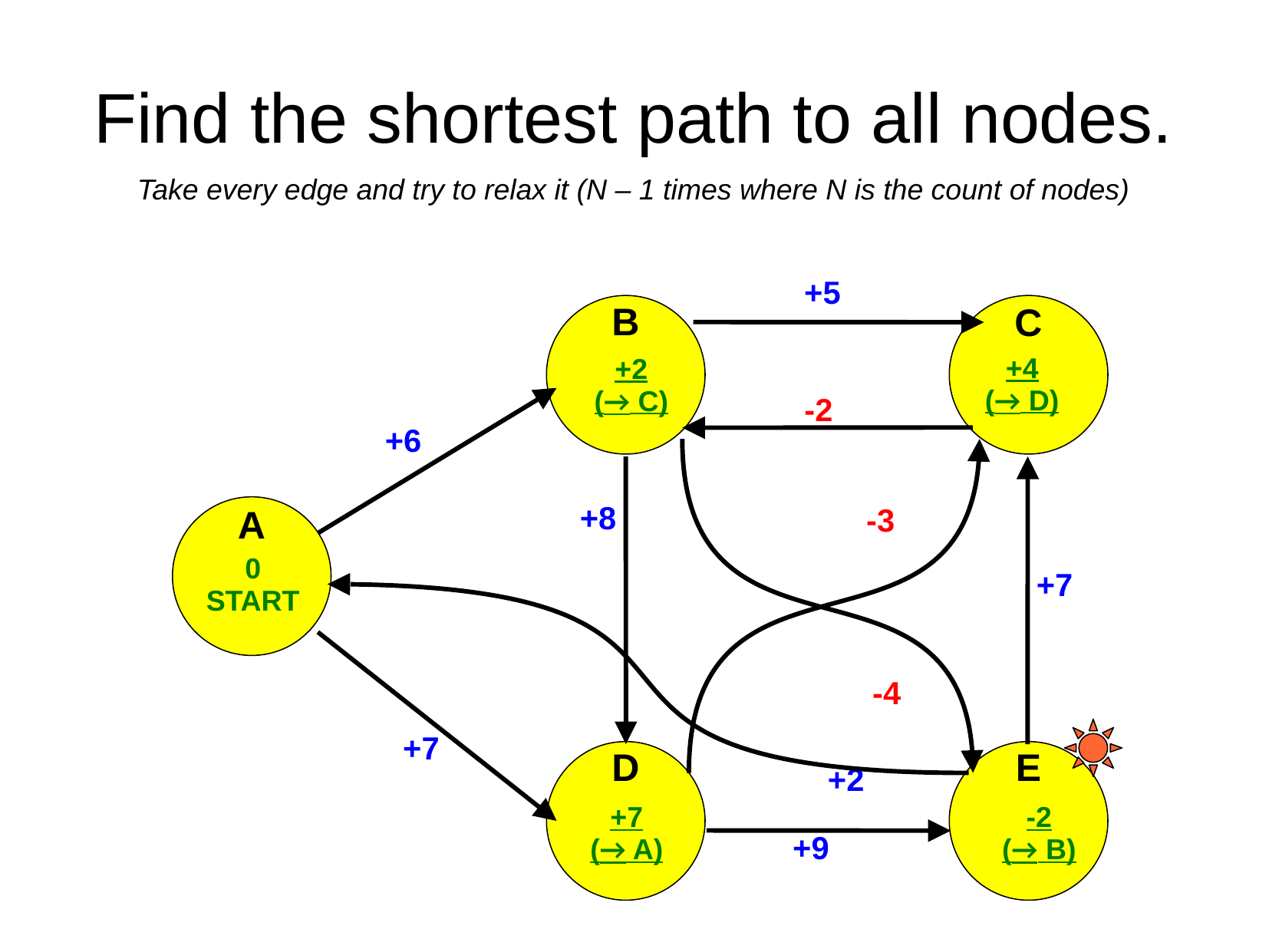

# Find the shortest path to all nodes.
Take every edge and try to relax it (N – 1 times where N is the count of nodes)
+5
B
C

+4
(→ D)
+2
(→ C)
-2
+6
+8
-3
A

0
START
+7
-4

+7
D
E

+2
+7
(→ A)
-2
(→ B)
+9